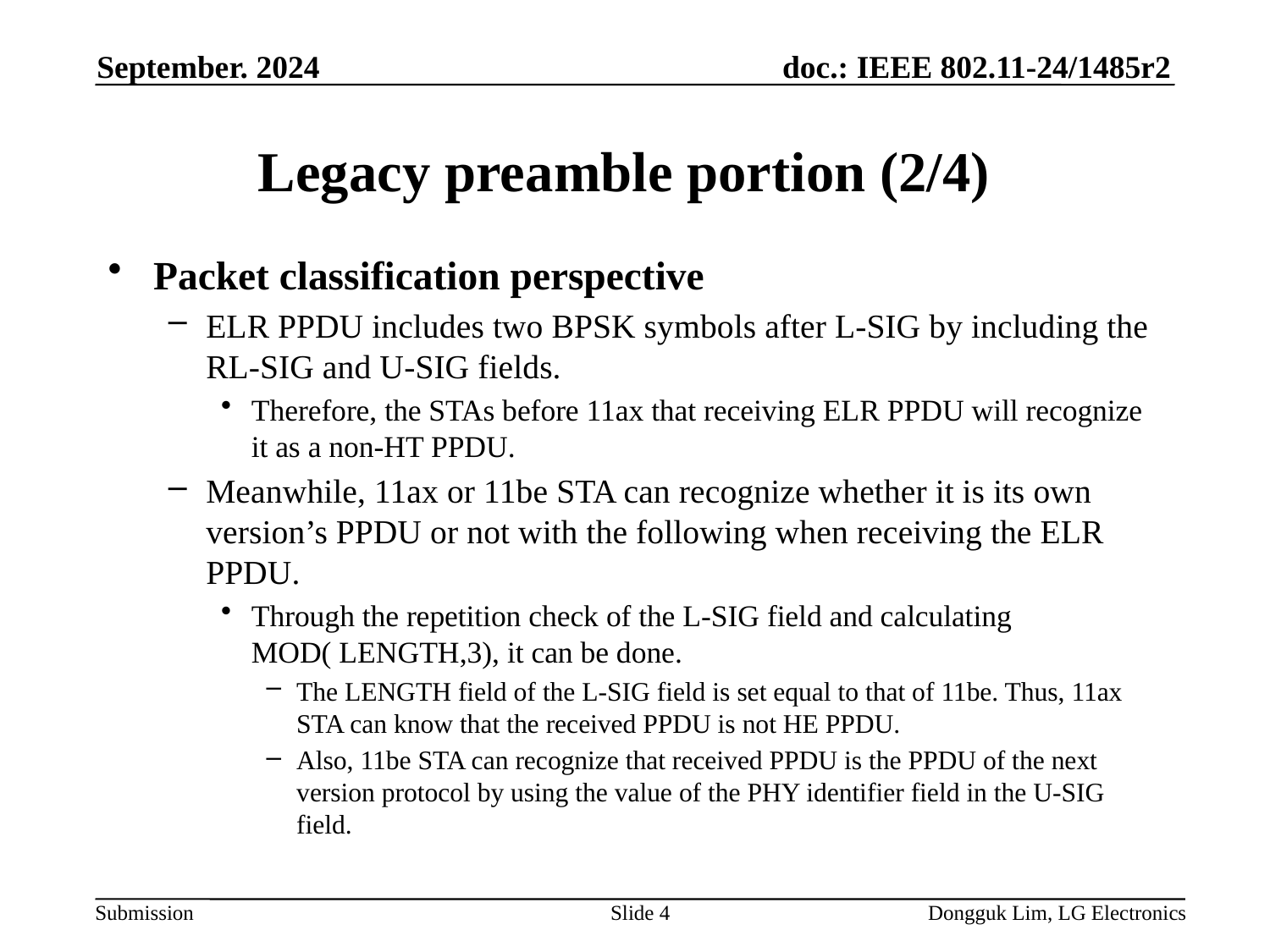

September. 2024
# Legacy preamble portion (2/4)
Packet classification perspective
ELR PPDU includes two BPSK symbols after L-SIG by including the RL-SIG and U-SIG fields.
Therefore, the STAs before 11ax that receiving ELR PPDU will recognize it as a non-HT PPDU.
Meanwhile, 11ax or 11be STA can recognize whether it is its own version’s PPDU or not with the following when receiving the ELR PPDU.
Through the repetition check of the L-SIG field and calculating MOD( LENGTH,3), it can be done.
The LENGTH field of the L-SIG field is set equal to that of 11be. Thus, 11ax STA can know that the received PPDU is not HE PPDU.
Also, 11be STA can recognize that received PPDU is the PPDU of the next version protocol by using the value of the PHY identifier field in the U-SIG field.
Slide 4
Dongguk Lim, LG Electronics